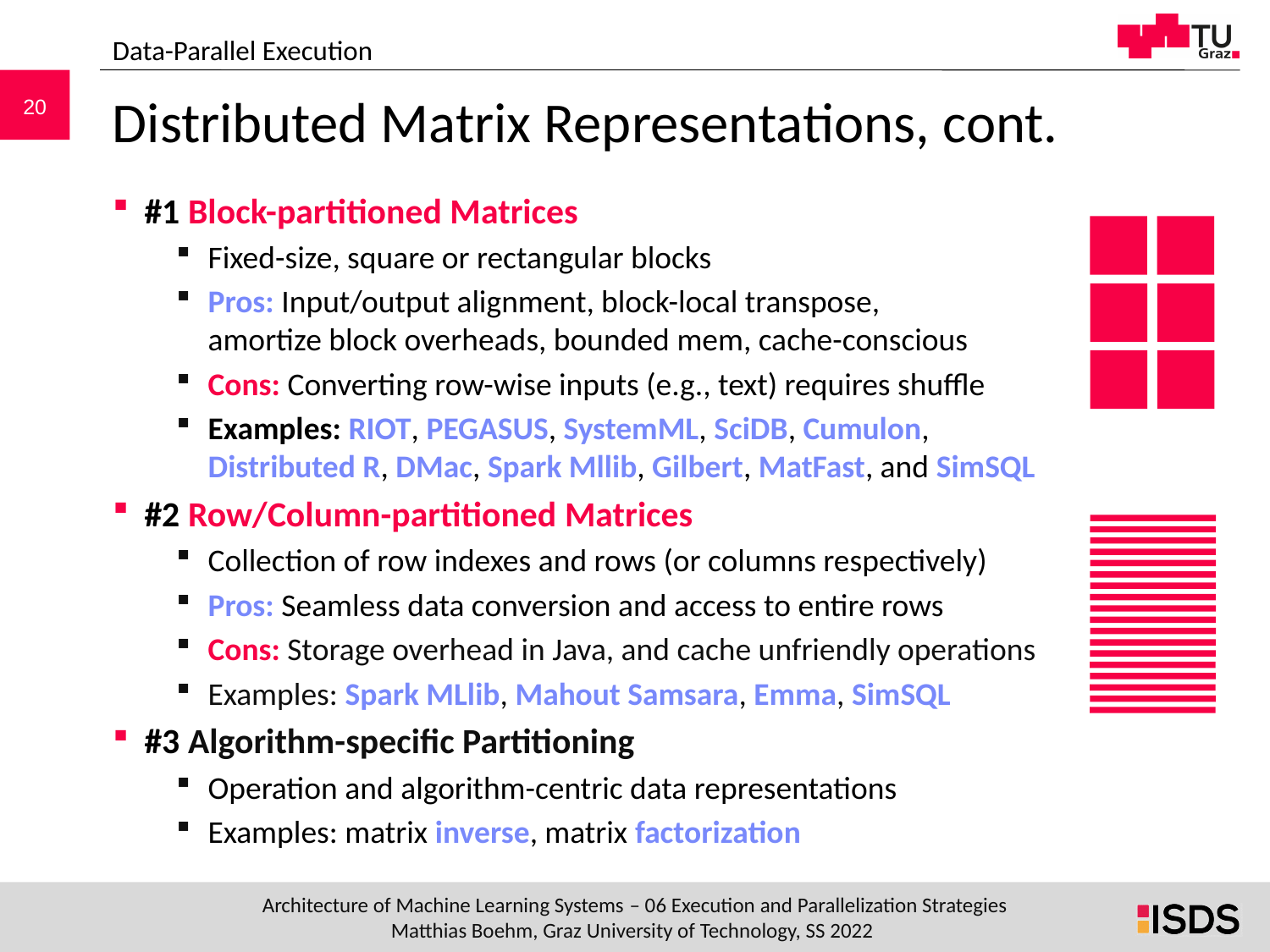

Data-Parallel Execution

# Distributed Matrix Representations, cont.
#1 Block-partitioned Matrices
Fixed-size, square or rectangular blocks
Pros: Input/output alignment, block-local transpose,
amortize block overheads, bounded mem, cache-conscious
Cons: Converting row-wise inputs (e.g., text) requires shuffle
Examples: RIOT, PEGASUS, SystemML, SciDB, Cumulon,
Distributed R, DMac, Spark Mllib, Gilbert, MatFast, and SimSQL
#2 Row/Column-partitioned Matrices
Collection of row indexes and rows (or columns respectively)
Pros: Seamless data conversion and access to entire rows
Cons: Storage overhead in Java, and cache unfriendly operations
Examples: Spark MLlib, Mahout Samsara, Emma, SimSQL
#3 Algorithm-specific Partitioning
Operation and algorithm-centric data representations
Examples: matrix inverse, matrix factorization